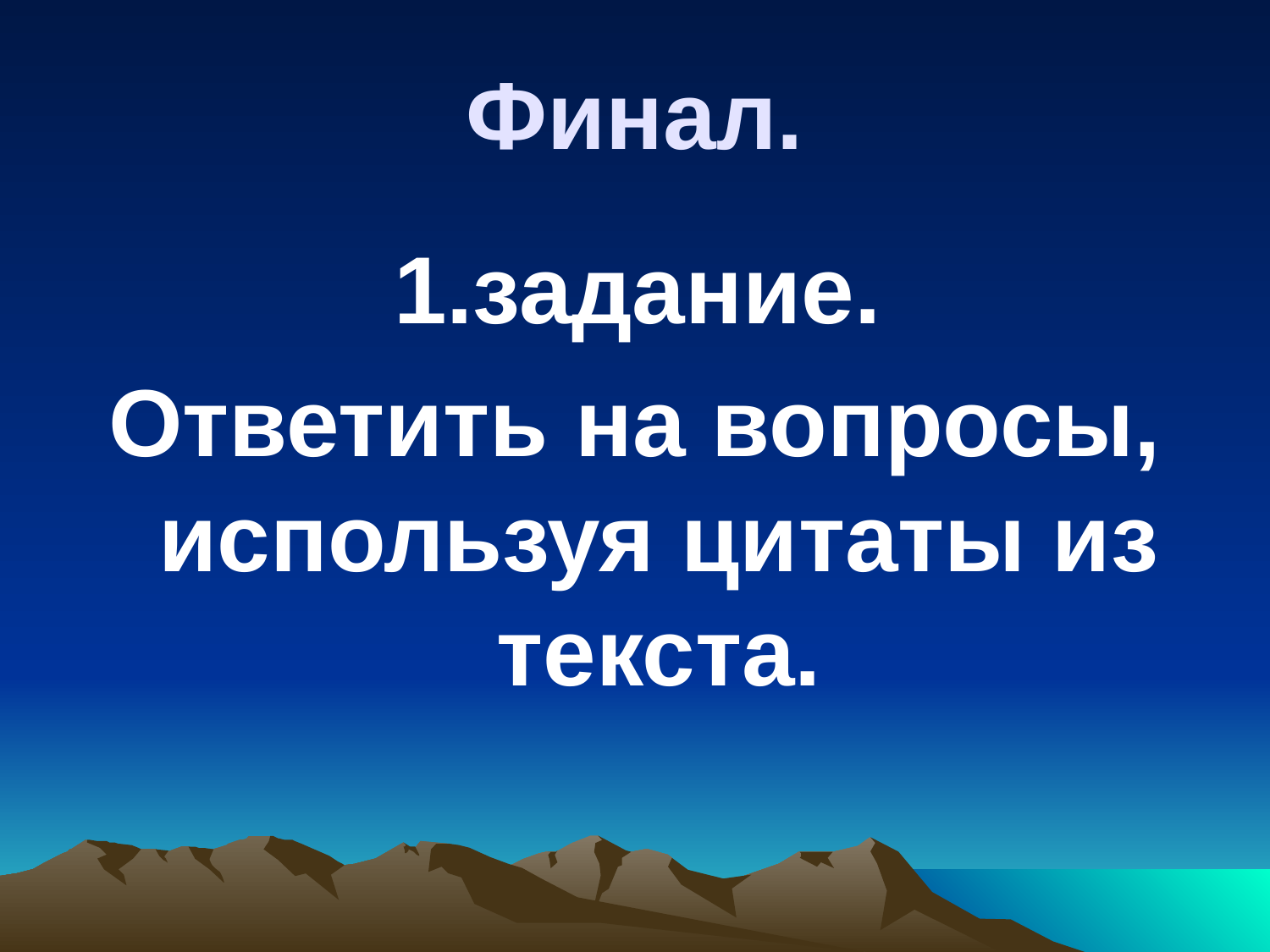

# Финал.
  1.задание.
Ответить на вопросы, используя цитаты из текста.